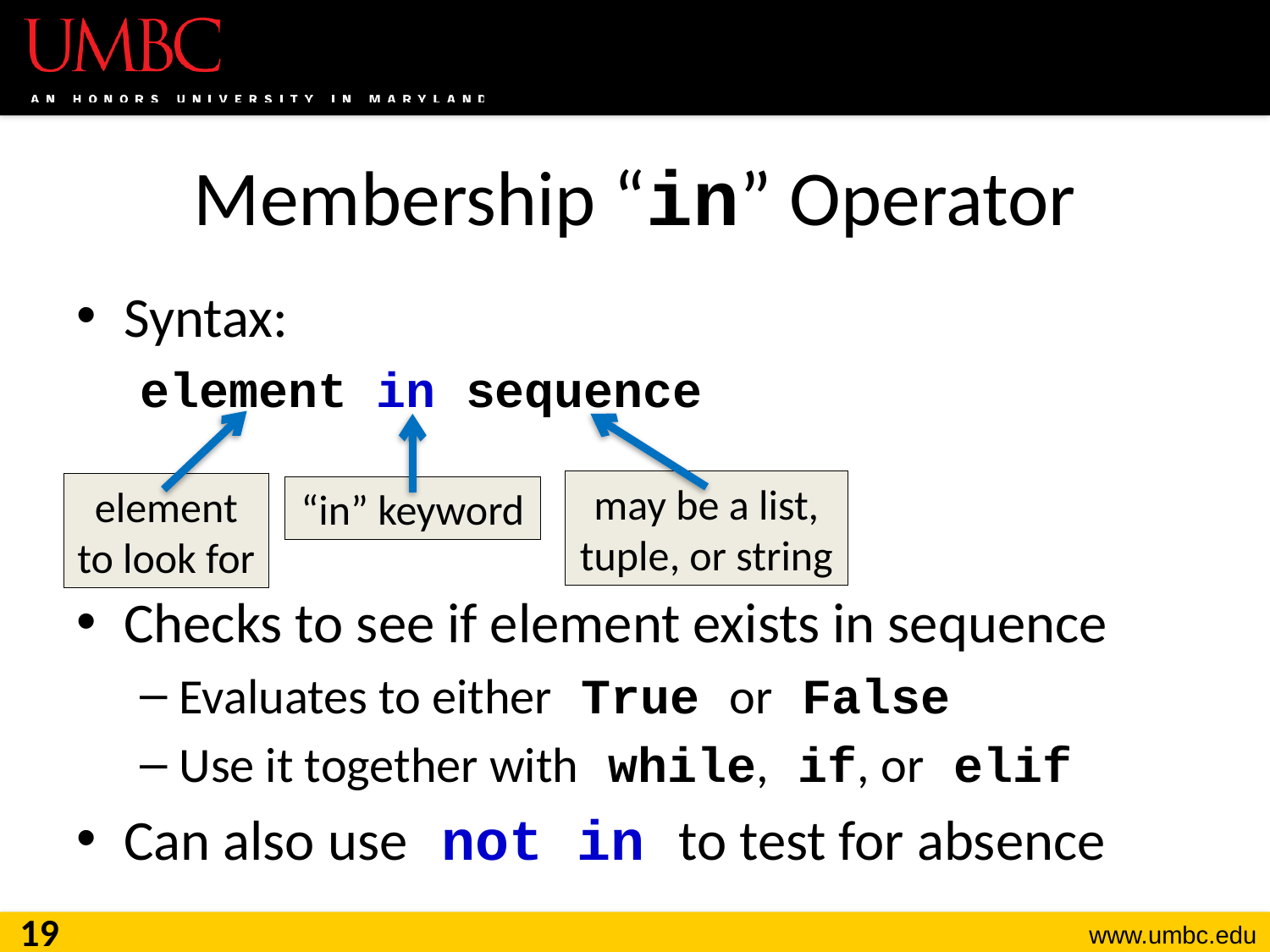

# Membership “in” Operator
Syntax:
element in sequence

Checks to see if element exists in sequence
Evaluates to either True or False
Use it together with while, if, or elif
Can also use not in to test for absence
may be a list, tuple, or string
element to look for
“in” keyword
19